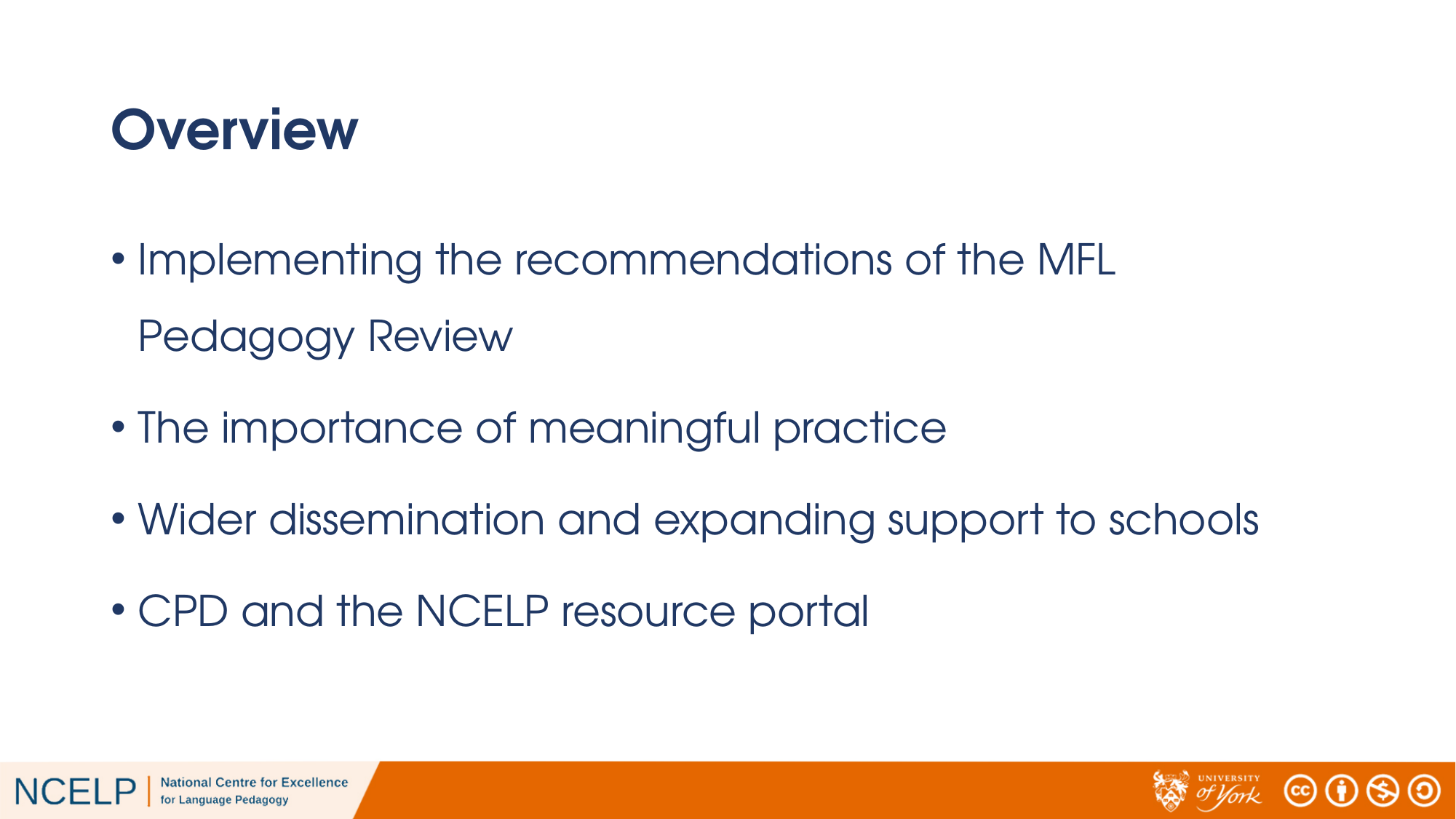

# Overview
Implementing the recommendations of the MFL Pedagogy Review
The importance of meaningful practice
Wider dissemination and expanding support to schools
CPD and the NCELP resource portal